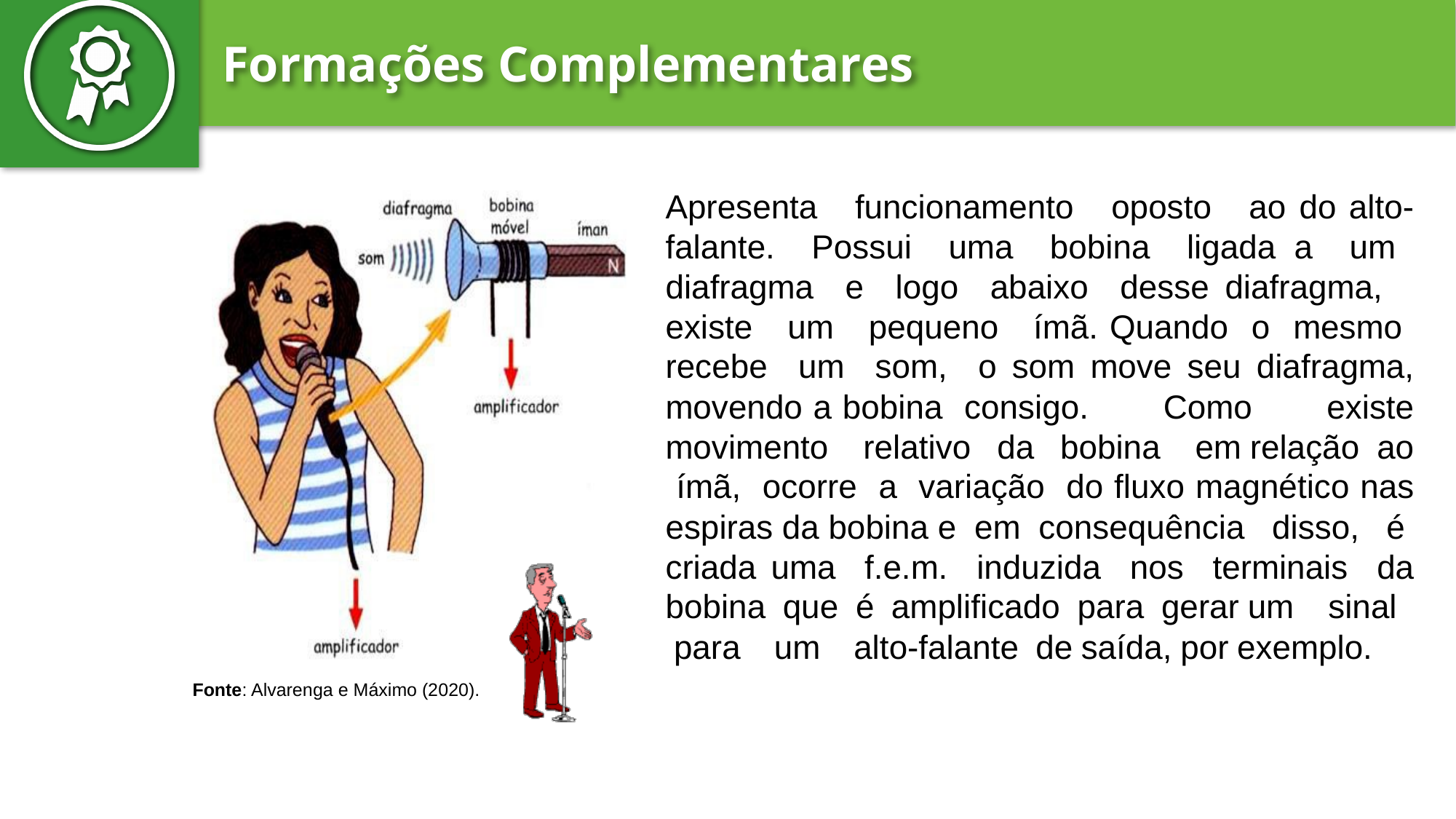

Apresenta   funcionamento   oposto   ao do alto-falante.  Possui  uma  bobina  ligada a  um  diafragma  e  logo  abaixo  desse diafragma,   existe   um   pequeno   ímã. Quando  o  mesmo  recebe  um  som,  o som move seu diafragma, movendo a bobina  consigo.       Como       existe movimento    relativo   da   bobina    em relação  ao  ímã,  ocorre  a  variação  do fluxo magnético nas espiras da bobina e  em  consequência   disso,   é  criada uma  f.e.m.  induzida  nos  terminais  da bobina  que  é  amplificado  para  gerar um    sinal    para    um    alto-falante  de saída, por exemplo.

Fonte: Alvarenga e Máximo (2020).